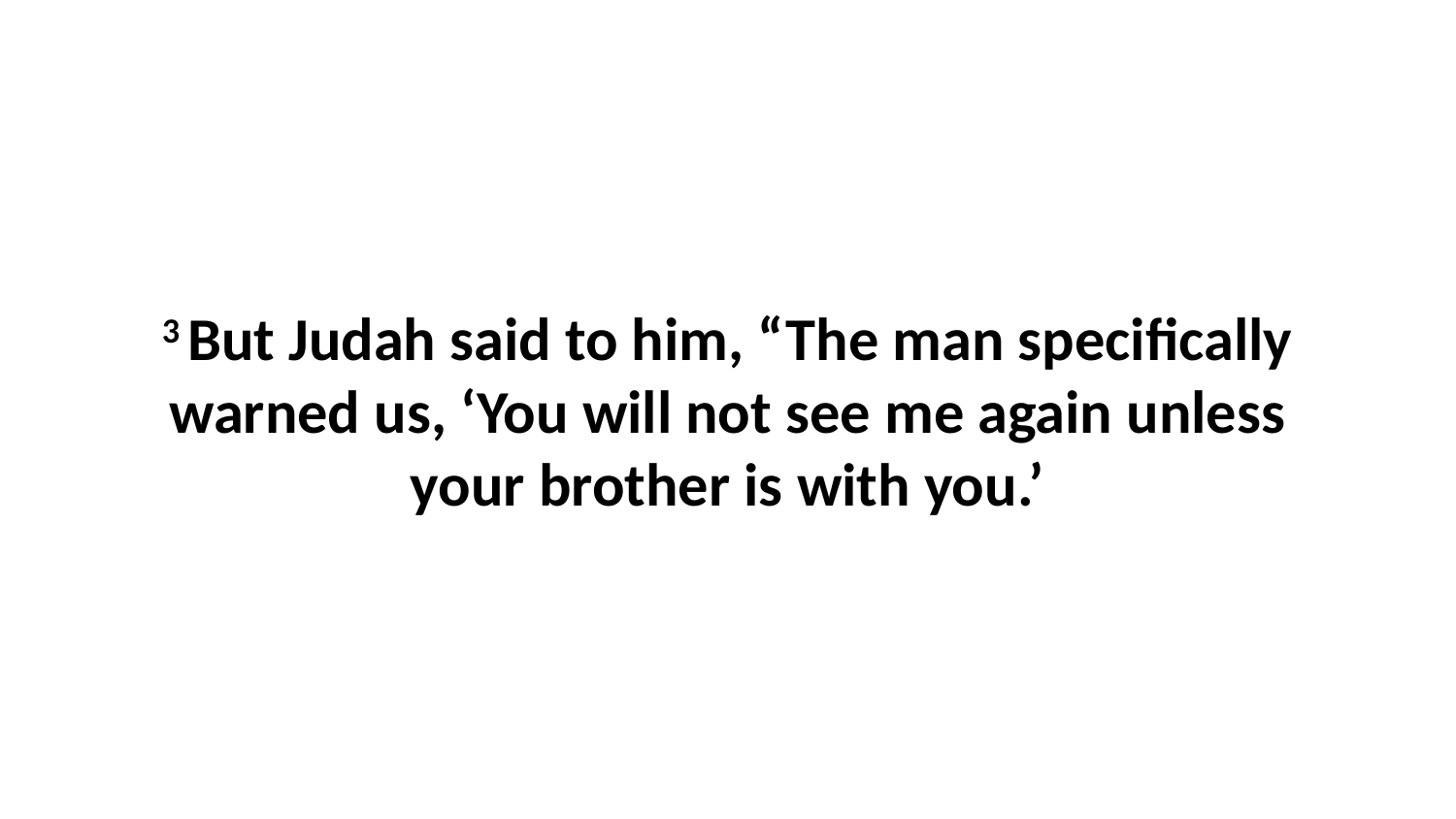

3 But Judah said to him, “The man specifically warned us, ‘You will not see me again unless your brother is with you.’